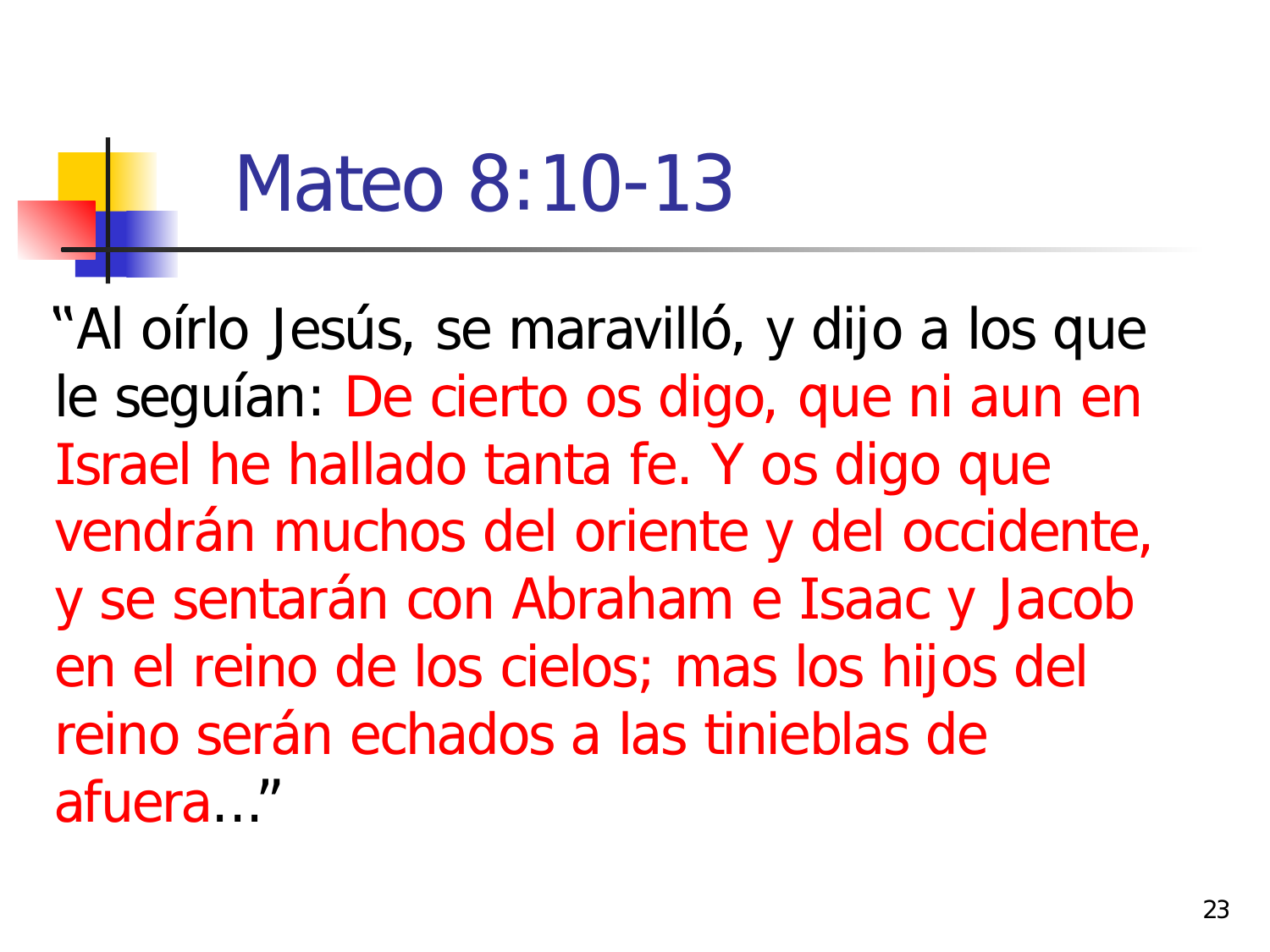

# Mateo 8:10-13
“Al oírlo Jesús, se maravilló, y dijo a los que le seguían: De cierto os digo, que ni aun en Israel he hallado tanta fe. Y os digo que vendrán muchos del oriente y del occidente, y se sentarán con Abraham e Isaac y Jacob en el reino de los cielos; mas los hijos del reino serán echados a las tinieblas de afuera...”
23